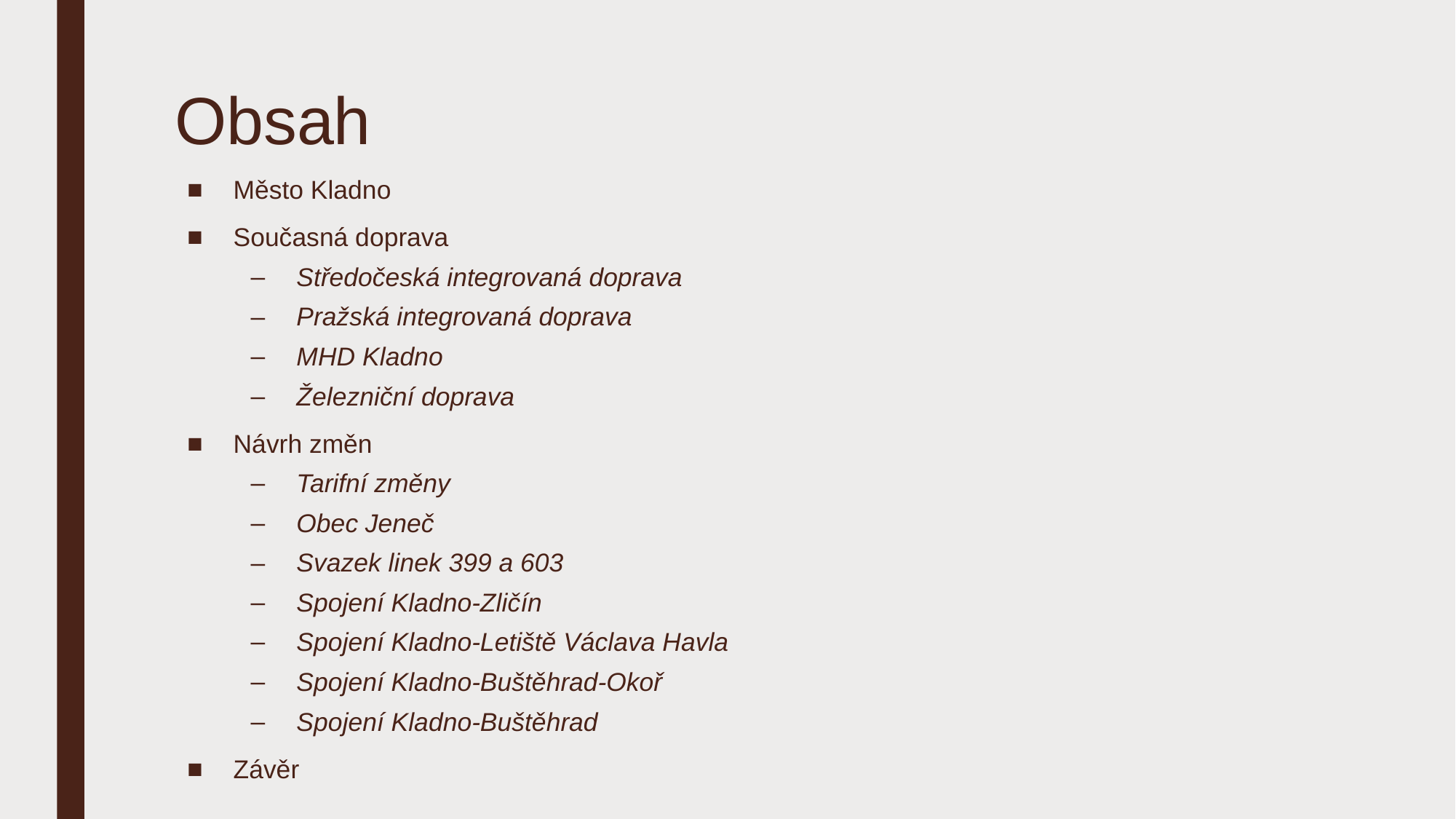

# Obsah
Město Kladno
Současná doprava
Středočeská integrovaná doprava
Pražská integrovaná doprava
MHD Kladno
Železniční doprava
Návrh změn
Tarifní změny
Obec Jeneč
Svazek linek 399 a 603
Spojení Kladno-Zličín
Spojení Kladno-Letiště Václava Havla
Spojení Kladno-Buštěhrad-Okoř
Spojení Kladno-Buštěhrad
Závěr